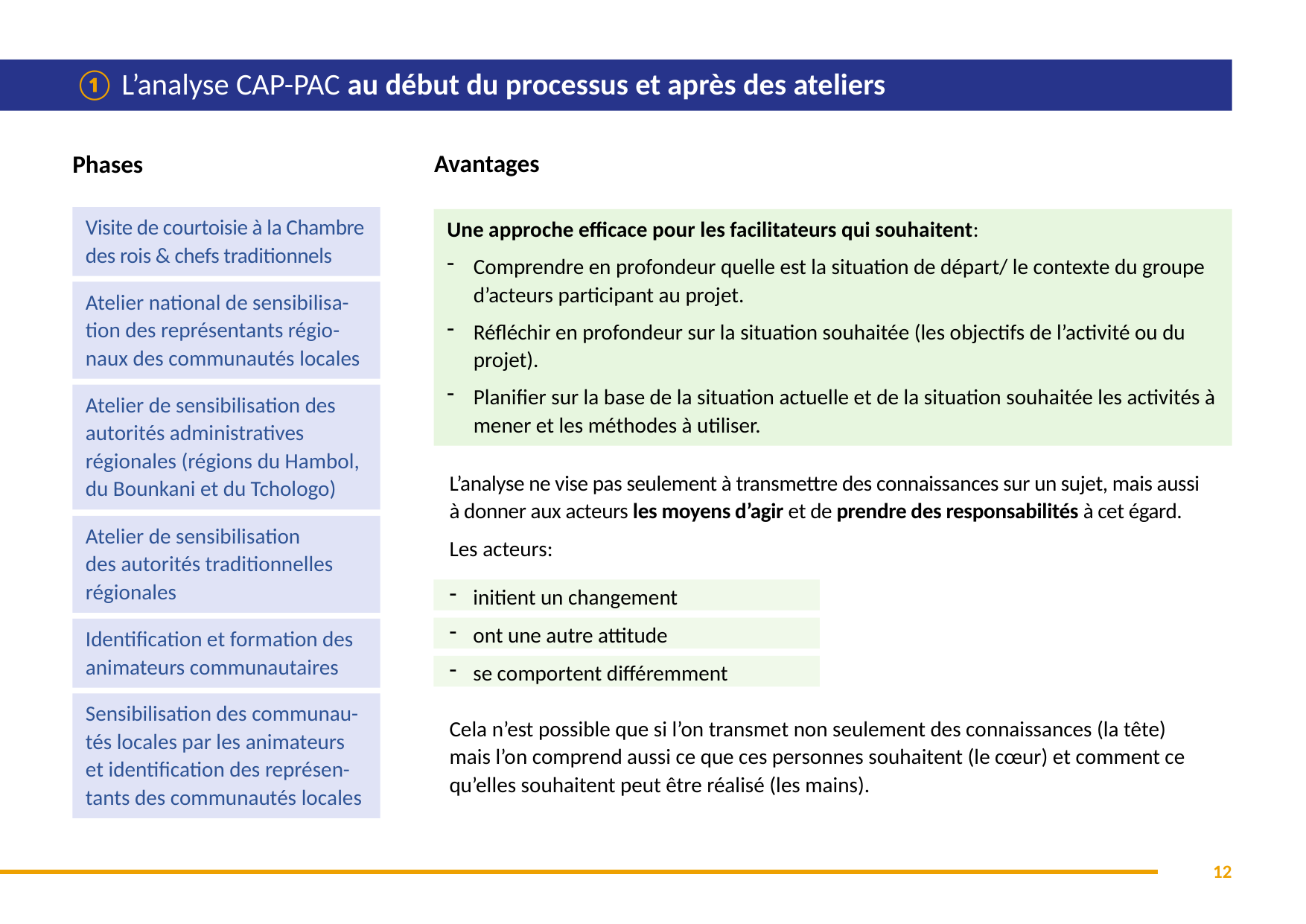

# ① L’analyse CAP-PAC au début du processus et après des ateliers
Avantages
Phases
Visite de courtoisie à la Chambre des rois & chefs traditionnels
Atelier national de sensibilisa-tion des représentants régio-naux des communautés locales
Atelier de sensibilisation des autorités administratives régionales (régions du Hambol, du Bounkani et du Tchologo)
Atelier de sensibilisation
des autorités traditionnelles régionales
Identification et formation des animateurs communautaires
Sensibilisation des communau-tés locales par les animateurs et identification des représen-tants des communautés locales
Une approche efficace pour les facilitateurs qui souhaitent:
Comprendre en profondeur quelle est la situation de départ/ le contexte du groupe d’acteurs participant au projet.
Réfléchir en profondeur sur la situation souhaitée (les objectifs de l’activité ou du projet).
Planifier sur la base de la situation actuelle et de la situation souhaitée les activités à mener et les méthodes à utiliser.
L’analyse ne vise pas seulement à transmettre des connaissances sur un sujet, mais aussi
à donner aux acteurs les moyens d’agir et de prendre des responsabilités à cet égard.
Les acteurs:
initient un changement
ont une autre attitude
se comportent différemment

Cela n’est possible que si l’on transmet non seulement des connaissances (la tête)
mais l’on comprend aussi ce que ces personnes souhaitent (le cœur) et comment ce qu’elles souhaitent peut être réalisé (les mains).